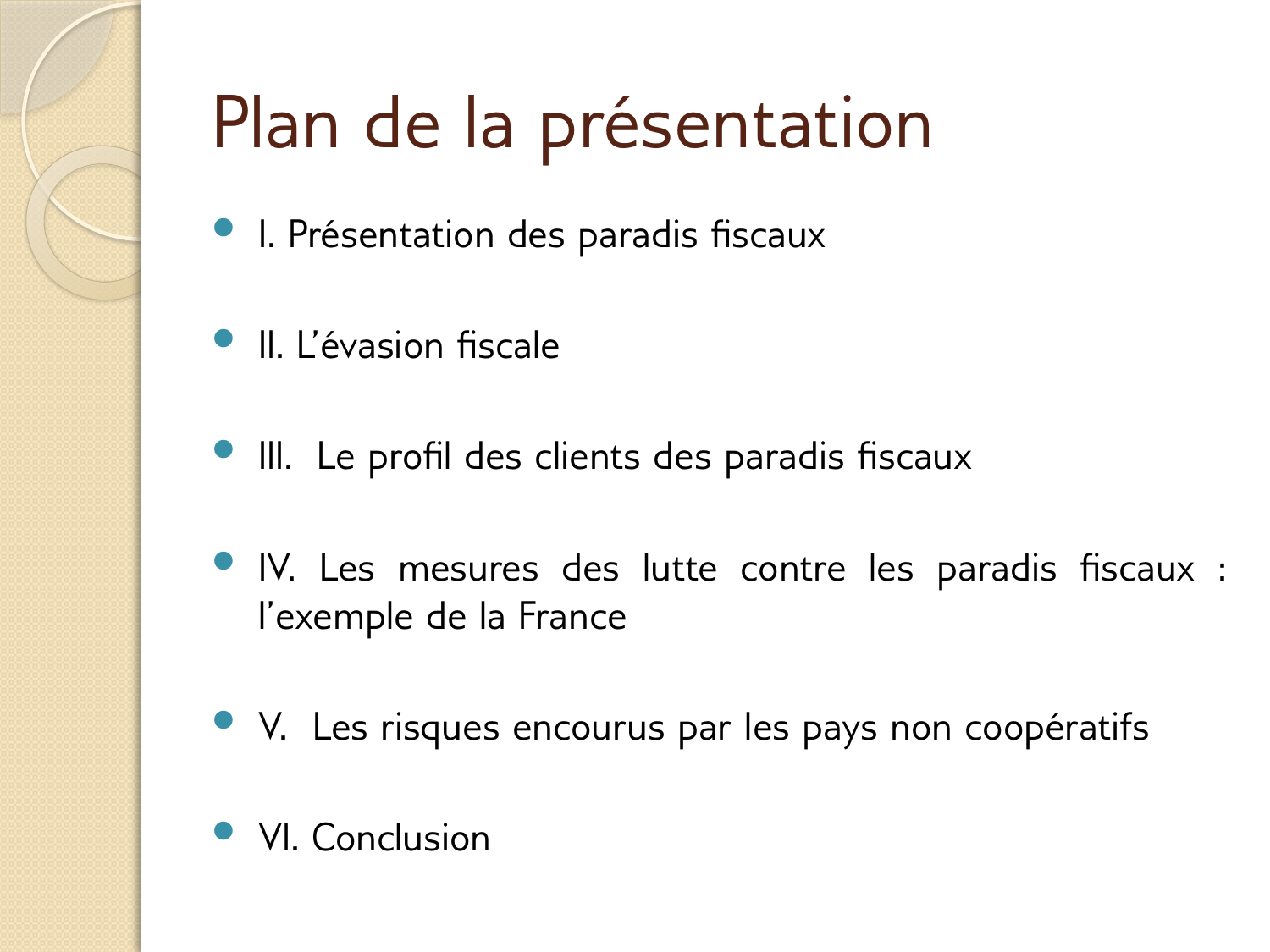

# Plan de la présentation
I. Présentation des paradis fiscaux

II. L’évasion fiscale

III.  Le profil des clients des paradis fiscaux

IV. Les mesures des lutte contre les paradis fiscaux : l’exemple de la France

V.  Les risques encourus par les pays non coopératifs

VI. Conclusion